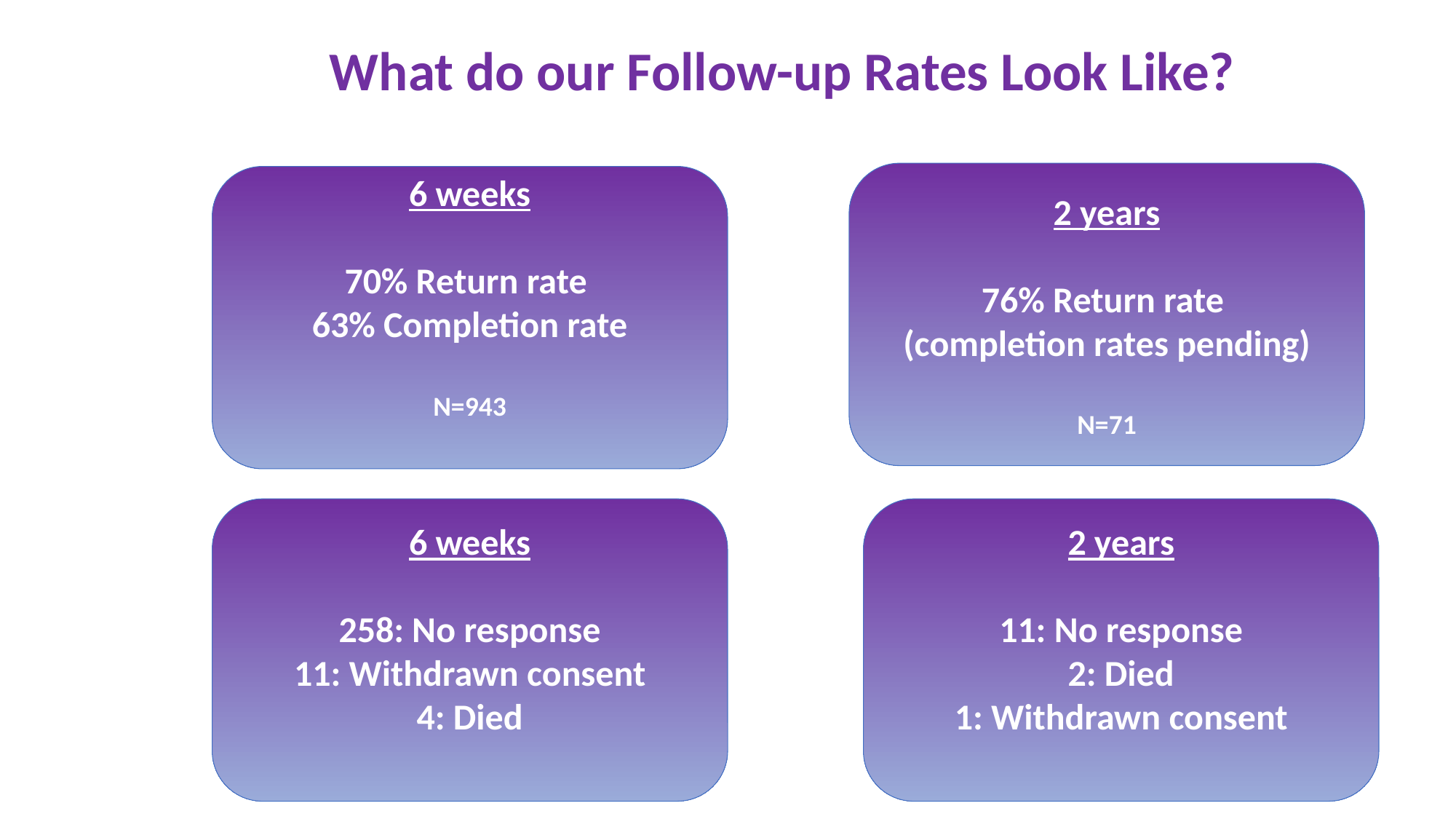

What do our Follow-up Rates Look Like?
2 years

76% Return rate
(completion rates pending)

N=71
6 weeks

70% Return rate
63% Completion rate

N=943

6 weeks

258: No response
11: Withdrawn consent
4: Died

2 years

11: No response
2: Died
1: Withdrawn consent